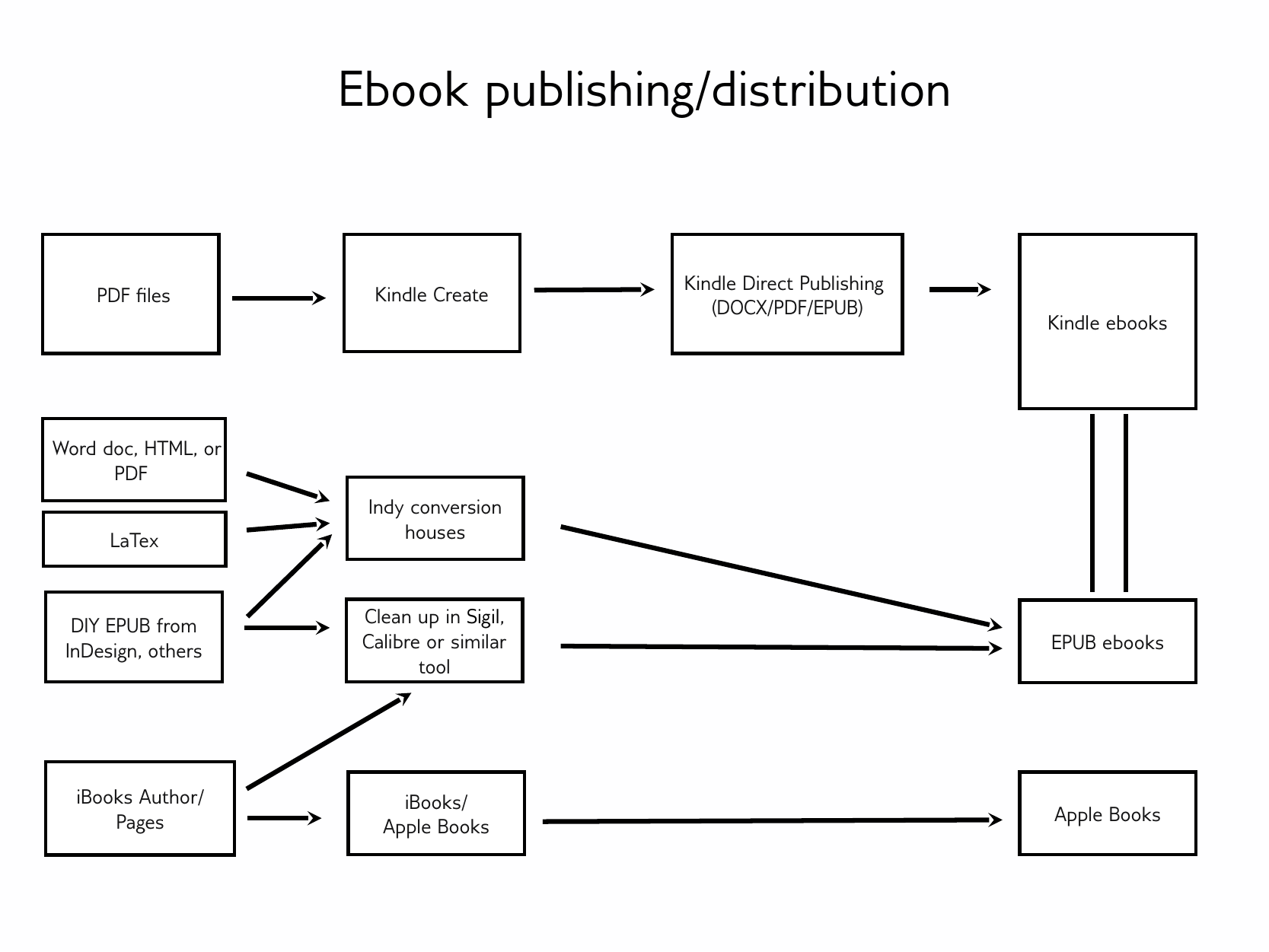

Ebook publishing/distribution
Kindle Create
Kindle Direct Publishing
(DOCX/PDF/EPUB)
Kindle ebooks
 PDF files
 Word doc, HTML, or PDF
Indy conversion houses
LaTex
DIY EPUB from InDesign, others
Clean up in Sigil, Calibre or similar tool
EPUB ebooks
iBooks Author/
Pages
iBooks/
Apple Books
Apple Books